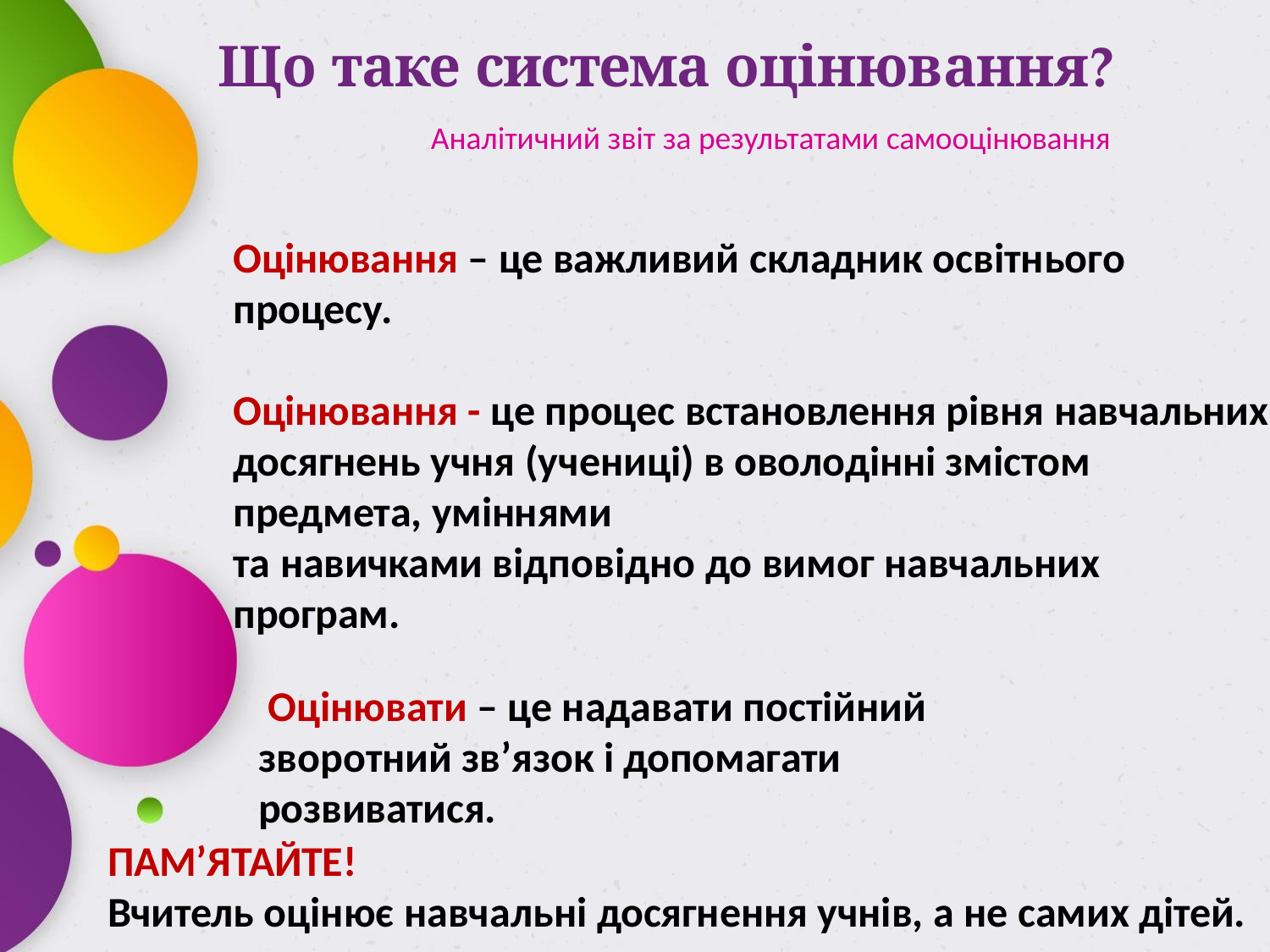

# Що таке система оцінювання?
Аналітичний звіт за результатами самооцінювання

Оцінювання – це важливий складник освітнього процесу.
Оцінювання - це процес встановлення рівня навчальних досягнень учня (учениці) в оволодінні змістом предмета, уміннями
та навичками відповідно до вимог навчальних програм.
 Оцінювати – це надавати постійний    зворотний зв’язок і допомагати розвиватися.
ПАМ’ЯТАЙТЕ!
Вчитель оцінює навчальні досягнення учнів, а не самих дітей.